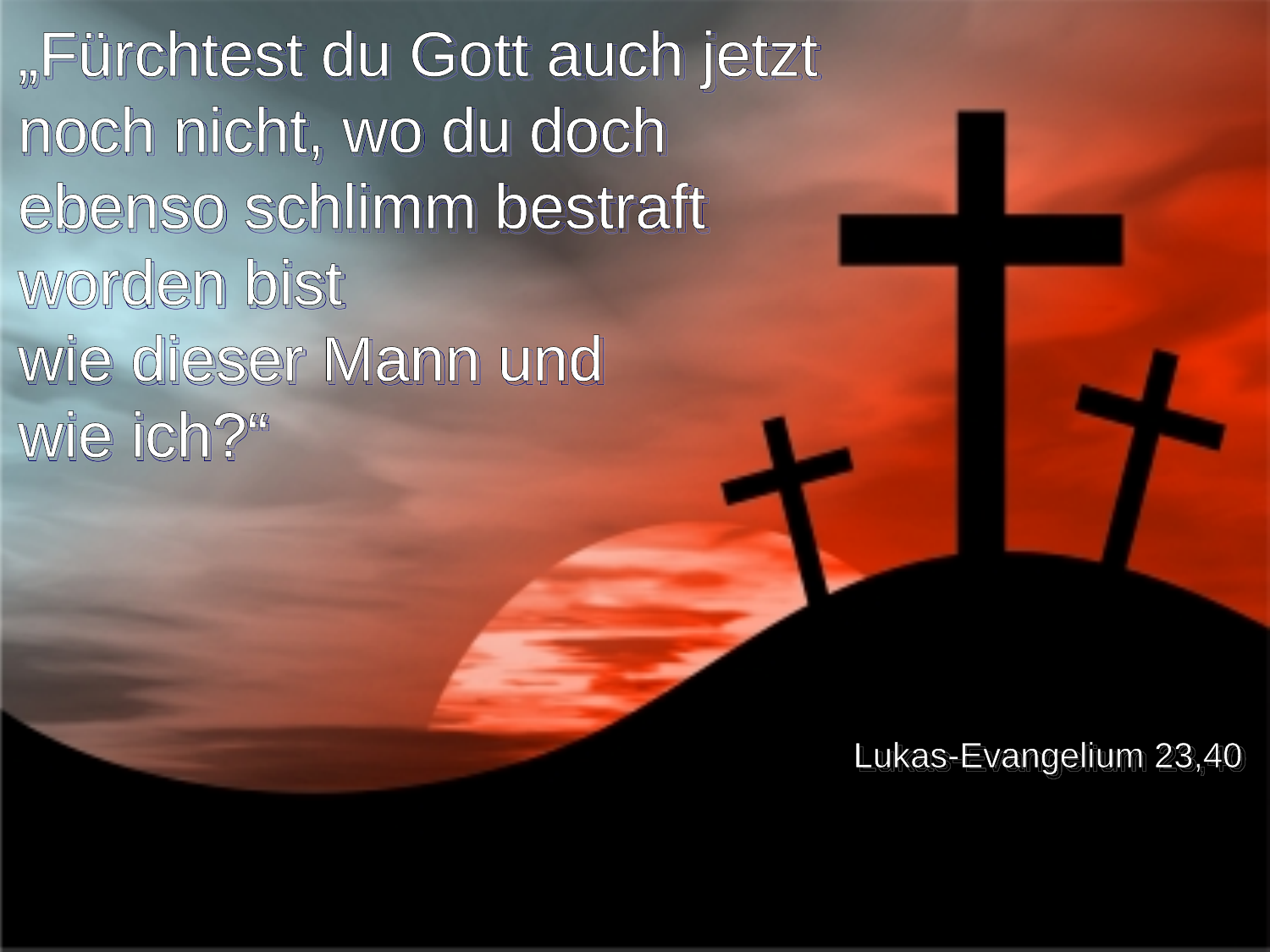

# „Fürchtest du Gott auch jetzt noch nicht, wo du doch ebenso schlimm bestraft worden bist wie dieser Mann und wie ich?“
Lukas-Evangelium 23,40